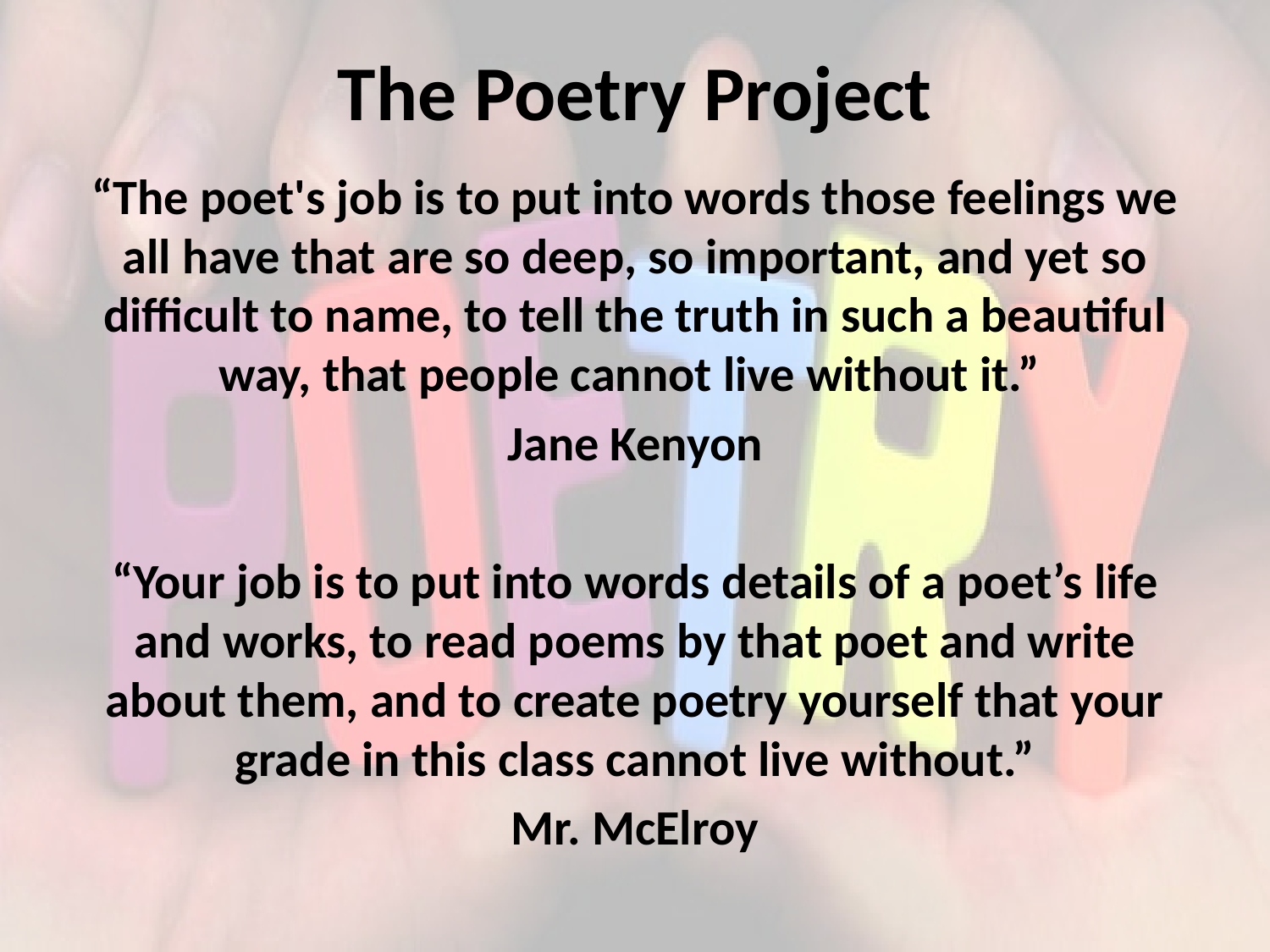

# The Poetry Project
“The poet's job is to put into words those feelings we all have that are so deep, so important, and yet so difficult to name, to tell the truth in such a beautiful way, that people cannot live without it.”
Jane Kenyon

“Your job is to put into words details of a poet’s life and works, to read poems by that poet and write about them, and to create poetry yourself that your grade in this class cannot live without.”
Mr. McElroy